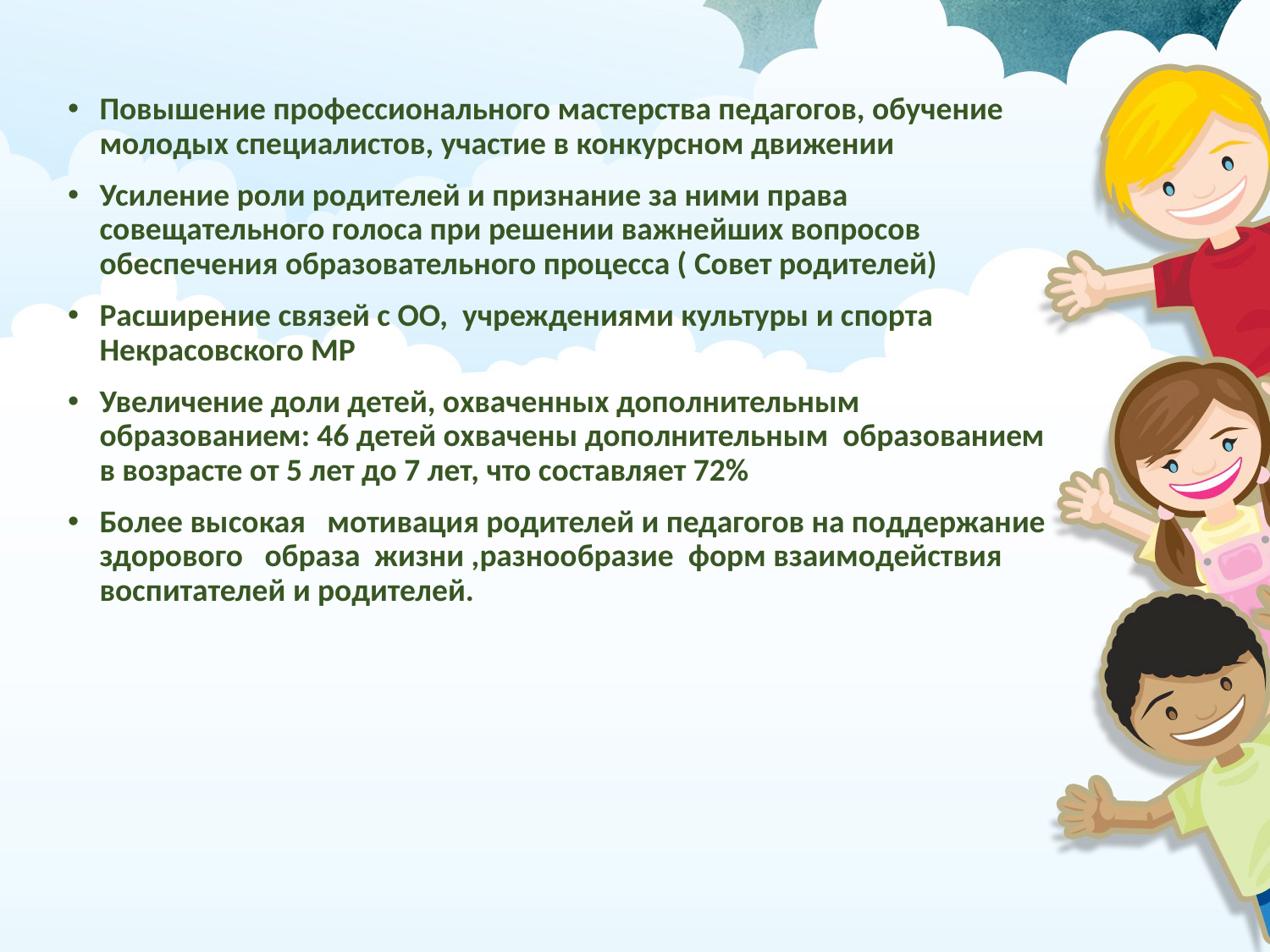

Повышение профессионального мастерства педагогов, обучение молодых специалистов, участие в конкурсном движении
Усиление роли родителей и признание за ними права совещательного голоса при решении важнейших вопросов обеспечения образовательного процесса ( Совет родителей)
Расширение связей с ОО,  учреждениями культуры и спорта Некрасовского МР
Увеличение доли детей, охваченных дополнительным образованием: 46 детей охвачены дополнительным  образованием в возрасте от 5 лет до 7 лет, что составляет 72%
Более высокая   мотивация родителей и педагогов на поддержание здорового   образа  жизни ,разнообразие  форм взаимодействия воспитателей и родителей.